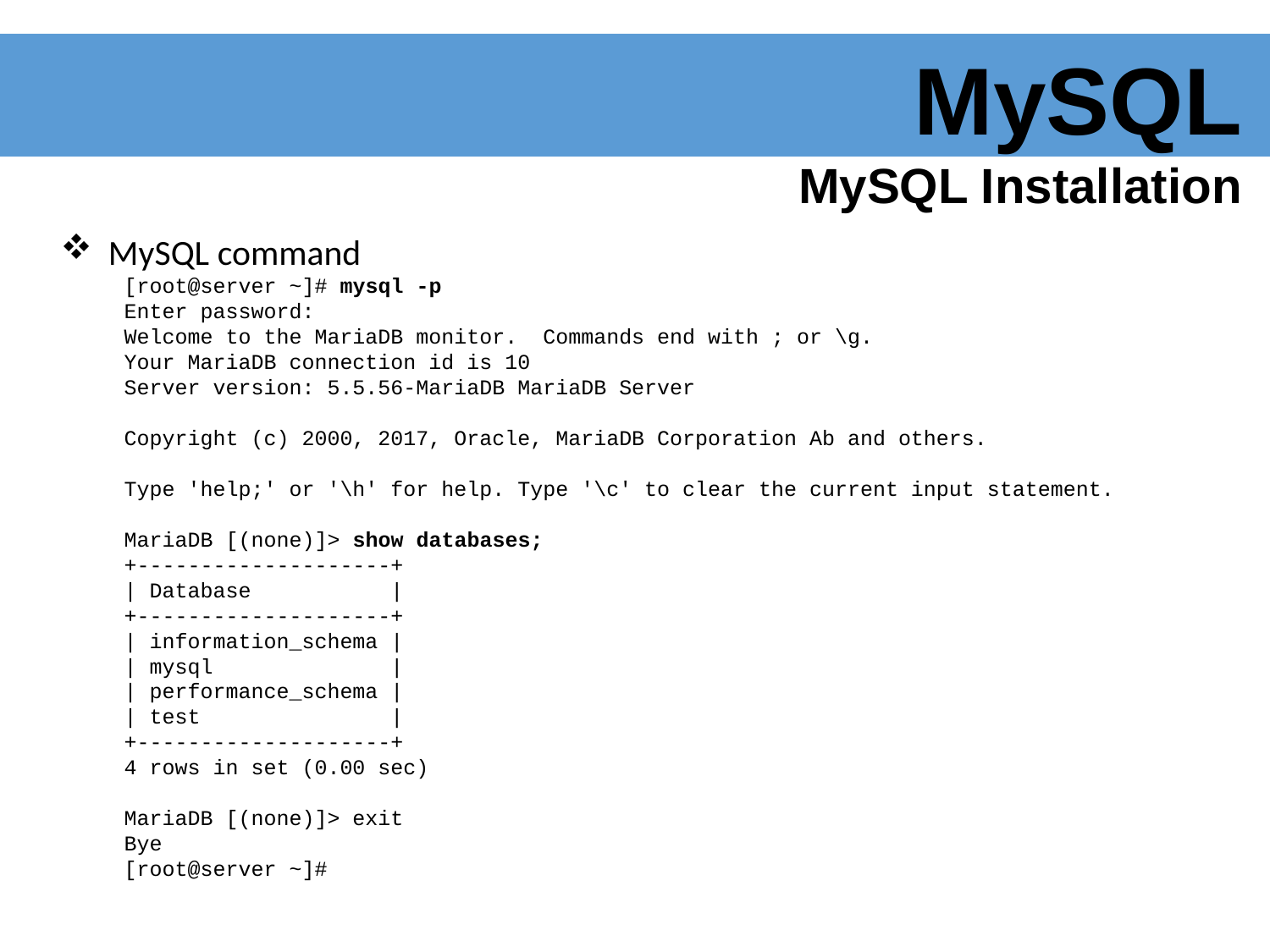

MySQL
MySQL Installation
MySQL command
[root@server ~]# mysql -p
Enter password:
Welcome to the MariaDB monitor.  Commands end with ; or \g.
Your MariaDB connection id is 10
Server version: 5.5.56-MariaDB MariaDB Server

Copyright (c) 2000, 2017, Oracle, MariaDB Corporation Ab and others.

Type 'help;' or '\h' for help. Type '\c' to clear the current input statement.

MariaDB [(none)]> show databases;
+--------------------+
| Database           |
+--------------------+
| information_schema |
| mysql              |
| performance_schema |
| test               |
+--------------------+
4 rows in set (0.00 sec)

MariaDB [(none)]> exit
Bye
[root@server ~]#